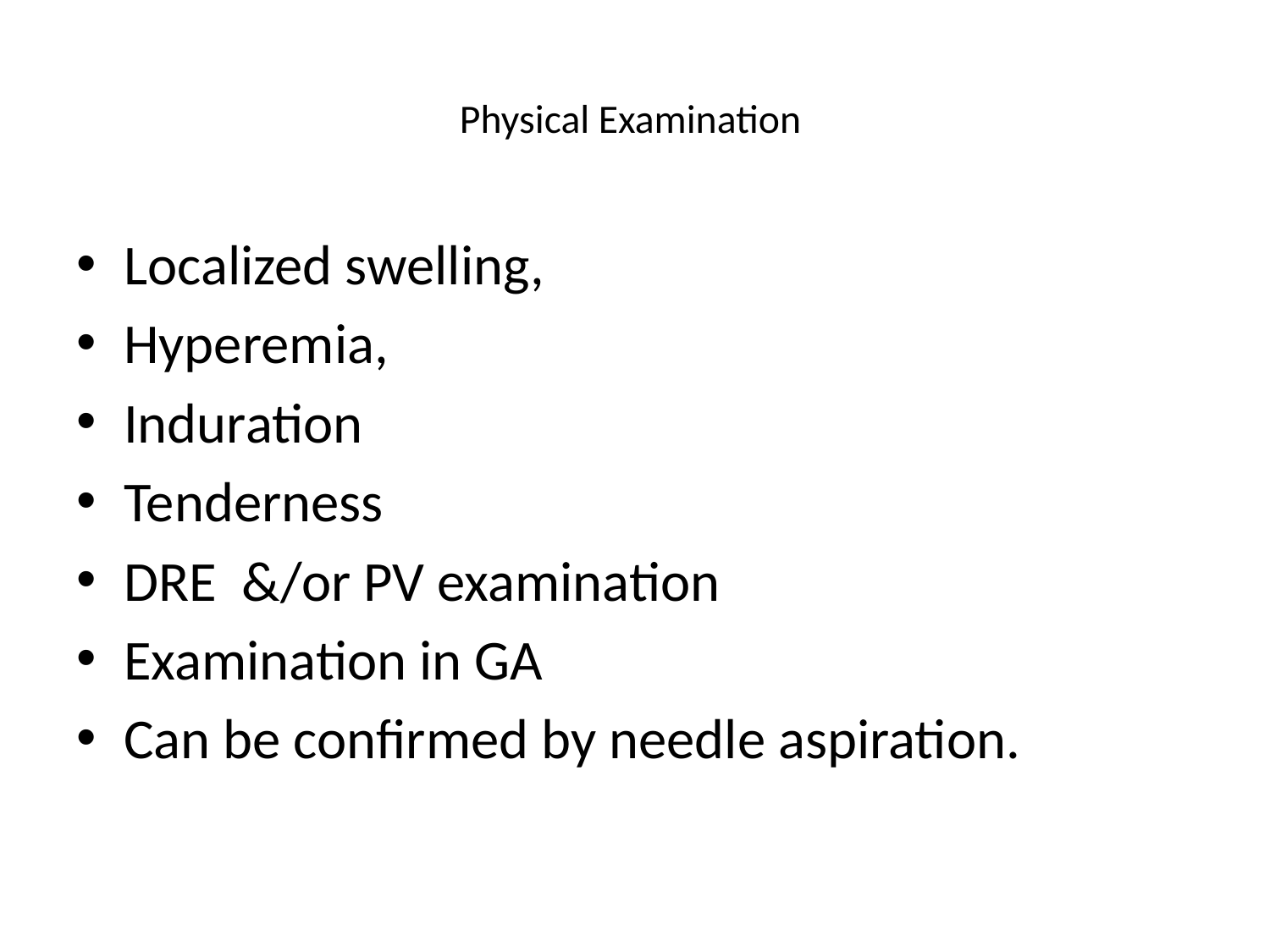

# Physical Examination
Localized swelling,
Hyperemia,
Induration
Tenderness
DRE  &/or PV examination
Examination in GA
Can be confirmed by needle aspiration.